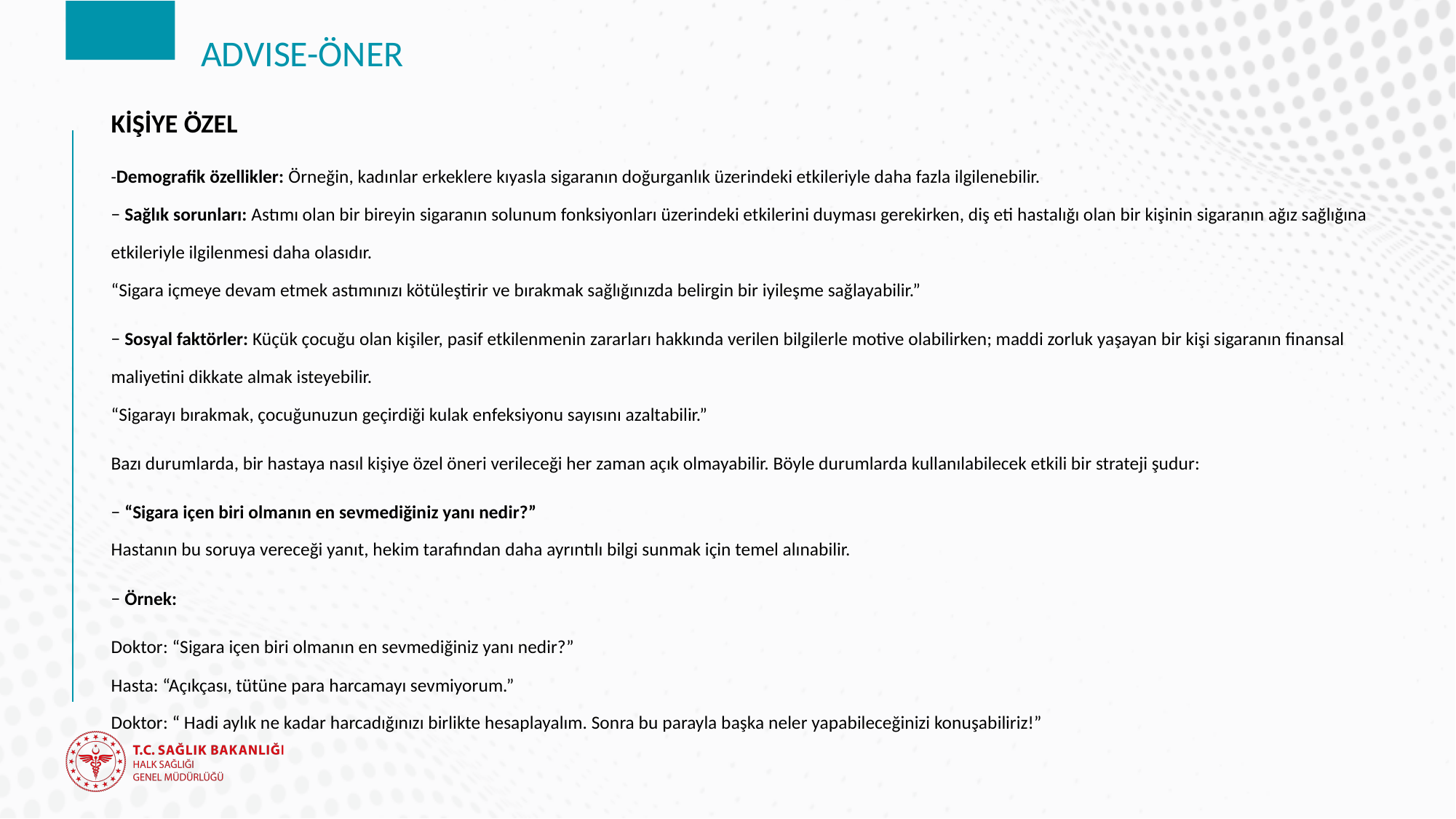

# ADVISE-ÖNER
KİŞİYE ÖZEL
-Demografik özellikler: Örneğin, kadınlar erkeklere kıyasla sigaranın doğurganlık üzerindeki etkileriyle daha fazla ilgilenebilir.
− Sağlık sorunları: Astımı olan bir bireyin sigaranın solunum fonksiyonları üzerindeki etkilerini duyması gerekirken, diş eti hastalığı olan bir kişinin sigaranın ağız sağlığına etkileriyle ilgilenmesi daha olasıdır.
“Sigara içmeye devam etmek astımınızı kötüleştirir ve bırakmak sağlığınızda belirgin bir iyileşme sağlayabilir.”
− Sosyal faktörler: Küçük çocuğu olan kişiler, pasif etkilenmenin zararları hakkında verilen bilgilerle motive olabilirken; maddi zorluk yaşayan bir kişi sigaranın finansal maliyetini dikkate almak isteyebilir.
“Sigarayı bırakmak, çocuğunuzun geçirdiği kulak enfeksiyonu sayısını azaltabilir.”
Bazı durumlarda, bir hastaya nasıl kişiye özel öneri verileceği her zaman açık olmayabilir. Böyle durumlarda kullanılabilecek etkili bir strateji şudur:
− “Sigara içen biri olmanın en sevmediğiniz yanı nedir?”
Hastanın bu soruya vereceği yanıt, hekim tarafından daha ayrıntılı bilgi sunmak için temel alınabilir.
− Örnek:
Doktor: “Sigara içen biri olmanın en sevmediğiniz yanı nedir?”
Hasta: “Açıkçası, tütüne para harcamayı sevmiyorum.”
Doktor: “ Hadi aylık ne kadar harcadığınızı birlikte hesaplayalım. Sonra bu parayla başka neler yapabileceğinizi konuşabiliriz!”